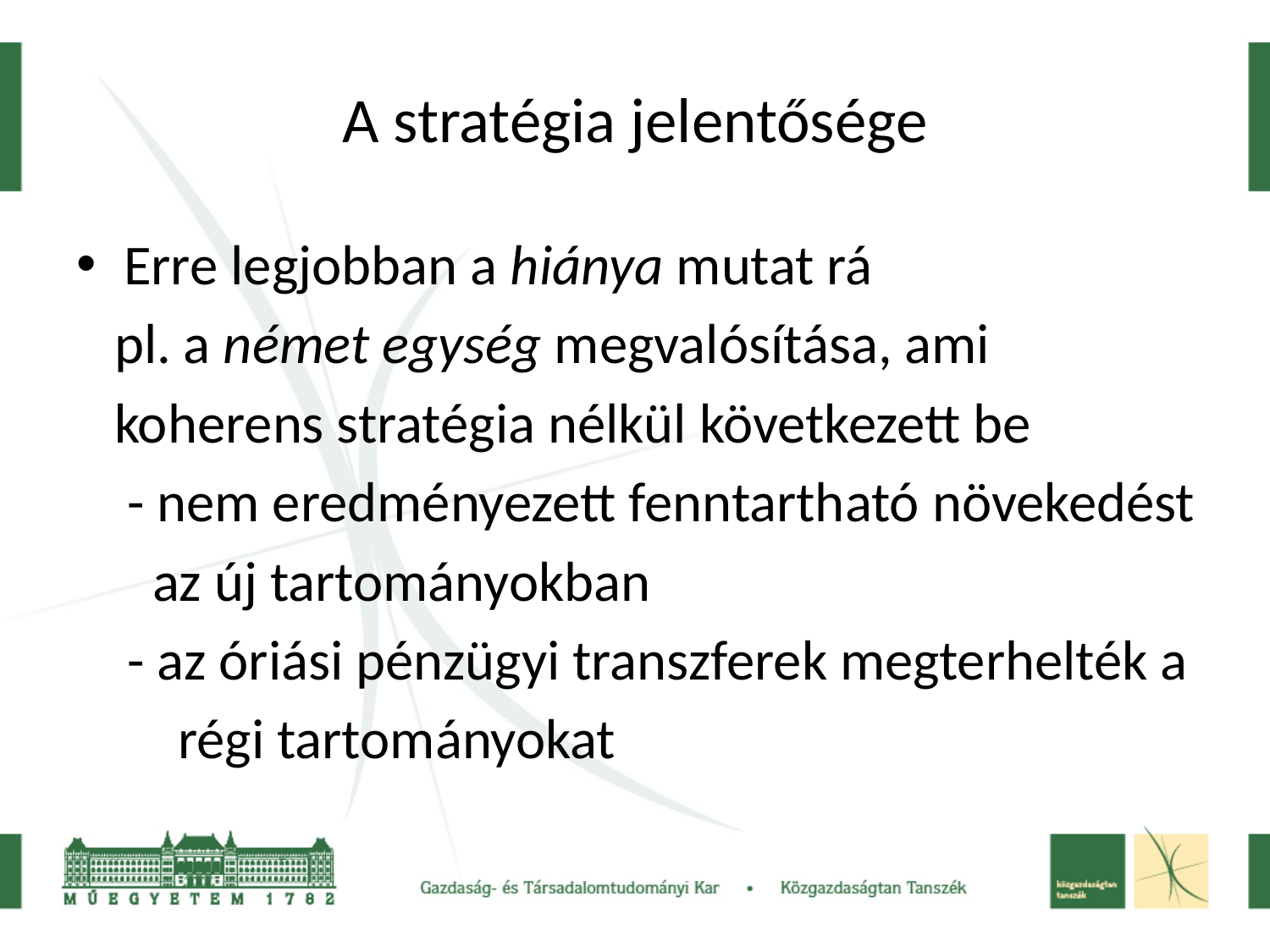

# A stratégia jelentősége
Erre legjobban a hiánya mutat rá
   pl. a német egység megvalósítása, ami
   koherens stratégia nélkül következett be
    - nem eredményezett fenntartható növekedést
      az új tartományokban
    - az óriási pénzügyi transzferek megterhelték a
        régi tartományokat